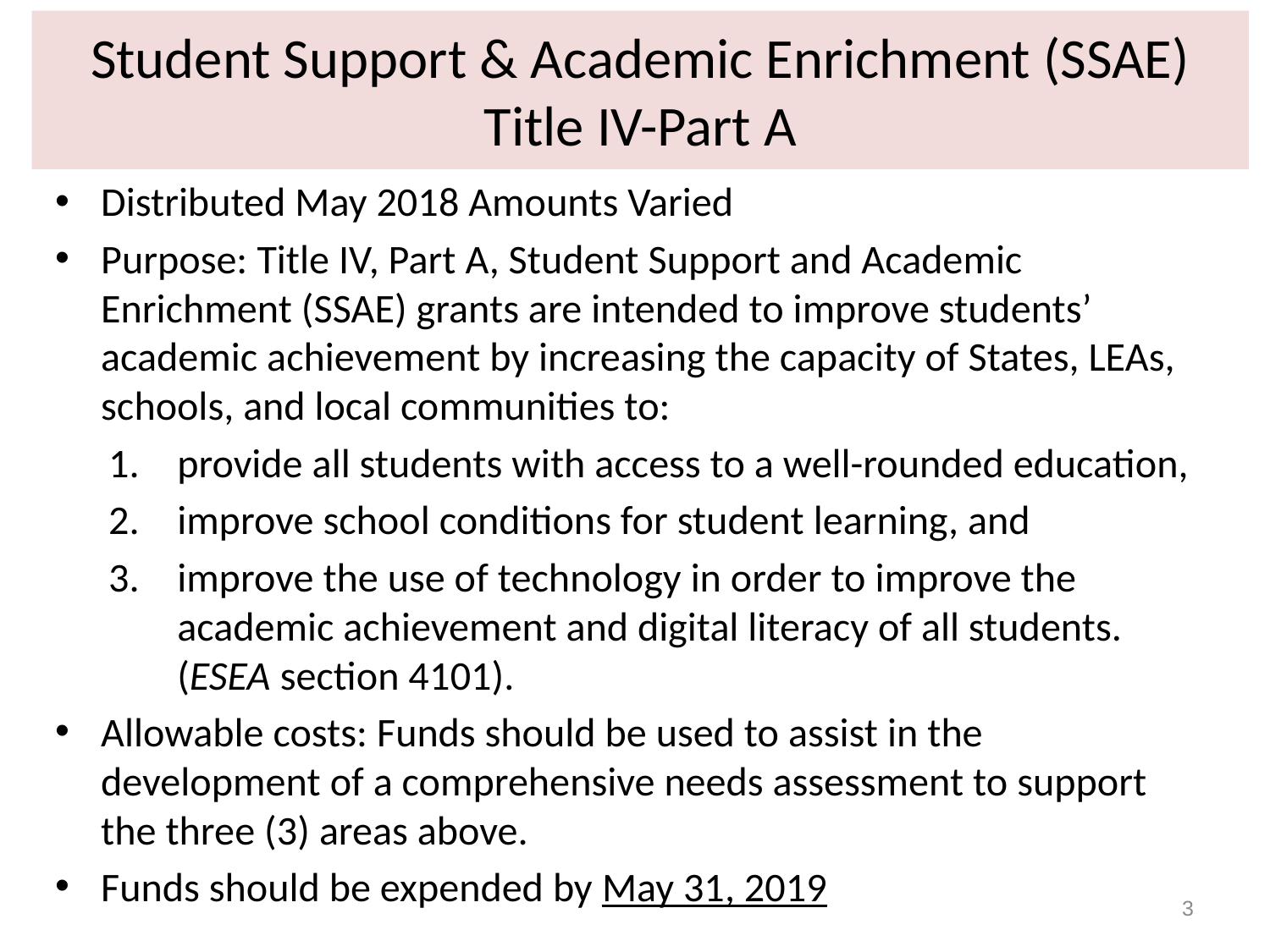

# Student Support & Academic Enrichment (SSAE) Title IV-Part A
Distributed May 2018 Amounts Varied
Purpose: Title IV, Part A, Student Support and Academic Enrichment (SSAE) grants are intended to improve students’ academic achievement by increasing the capacity of States, LEAs, schools, and local communities to:
provide all students with access to a well-rounded education,
improve school conditions for student learning, and
improve the use of technology in order to improve the academic achievement and digital literacy of all students. (ESEA section 41​01).
Allowable costs: Funds should be used to assist in the development of a comprehensive needs assessment to support the three (3) areas above.
Funds should be expended by May 31, 2019

3